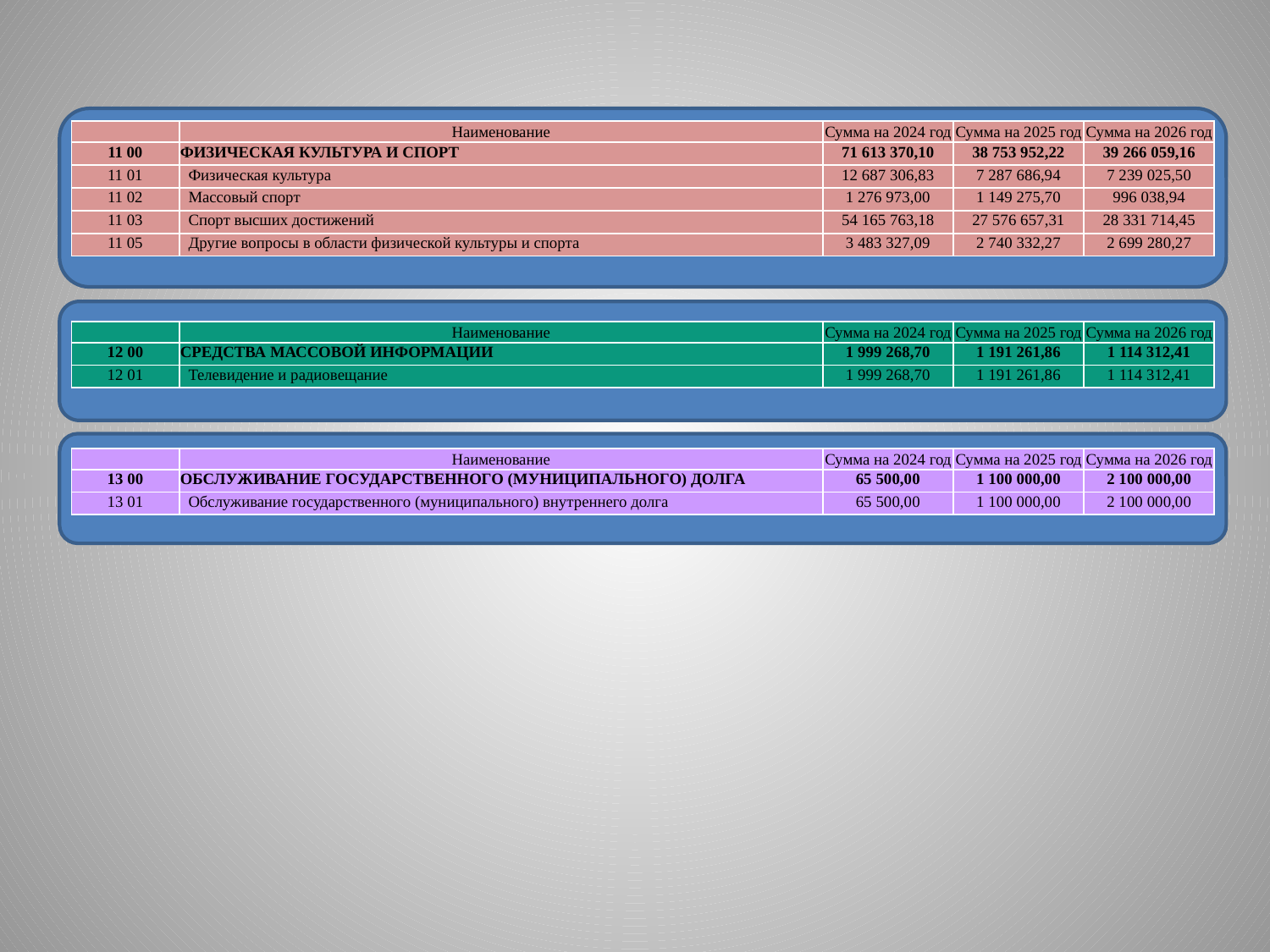

|  | Наименование | Сумма на 2024 год | Сумма на 2025 год | Сумма на 2026 год |
| --- | --- | --- | --- | --- |
| 11 00 | ФИЗИЧЕСКАЯ КУЛЬТУРА И СПОРТ | 71 613 370,10 | 38 753 952,22 | 39 266 059,16 |
| 11 01 | Физическая культура | 12 687 306,83 | 7 287 686,94 | 7 239 025,50 |
| 11 02 | Массовый спорт | 1 276 973,00 | 1 149 275,70 | 996 038,94 |
| 11 03 | Спорт высших достижений | 54 165 763,18 | 27 576 657,31 | 28 331 714,45 |
| 11 05 | Другие вопросы в области физической культуры и спорта | 3 483 327,09 | 2 740 332,27 | 2 699 280,27 |

|  | Наименование | Сумма на 2024 год | Сумма на 2025 год | Сумма на 2026 год |
| --- | --- | --- | --- | --- |
| 12 00 | СРЕДСТВА МАССОВОЙ ИНФОРМАЦИИ | 1 999 268,70 | 1 191 261,86 | 1 114 312,41 |
| 12 01 | Телевидение и радиовещание | 1 999 268,70 | 1 191 261,86 | 1 114 312,41 |

|  | Наименование | Сумма на 2024 год | Сумма на 2025 год | Сумма на 2026 год |
| --- | --- | --- | --- | --- |
| 13 00 | ОБСЛУЖИВАНИЕ ГОСУДАРСТВЕННОГО (МУНИЦИПАЛЬНОГО) ДОЛГА | 65 500,00 | 1 100 000,00 | 2 100 000,00 |
| 13 01 | Обслуживание государственного (муниципального) внутреннего долга | 65 500,00 | 1 100 000,00 | 2 100 000,00 |